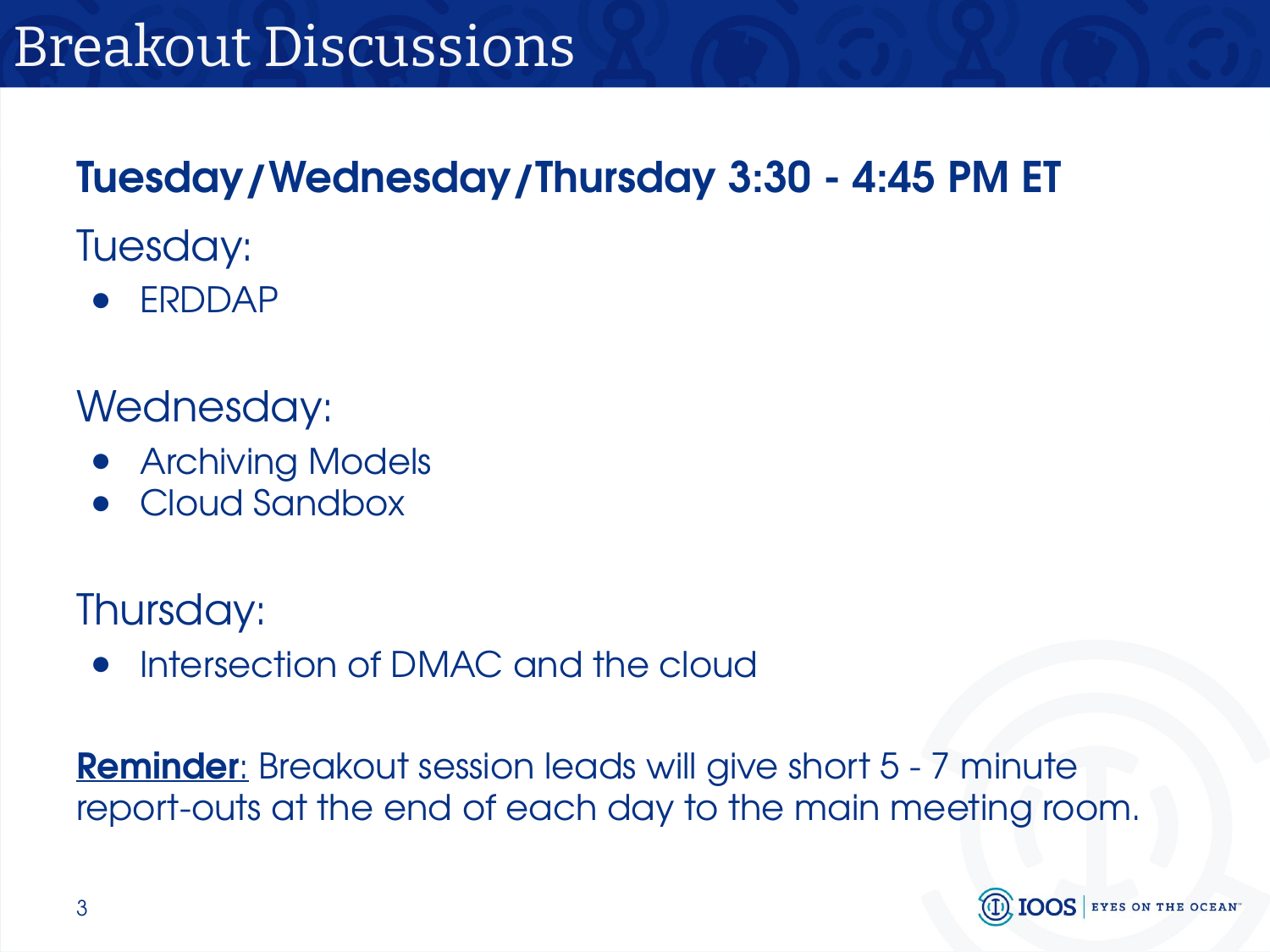

# Breakout Discussions
Tuesday/Wednesday/Thursday 3:30 - 4:45 PM ET
Tuesday:
ERDDAP

Wednesday:
Archiving Models
Cloud Sandbox

Thursday:
Intersection of DMAC and the cloud

Reminder: Breakout session leads will give short 5 - 7 minute report-outs at the end of each day to the main meeting room.
3